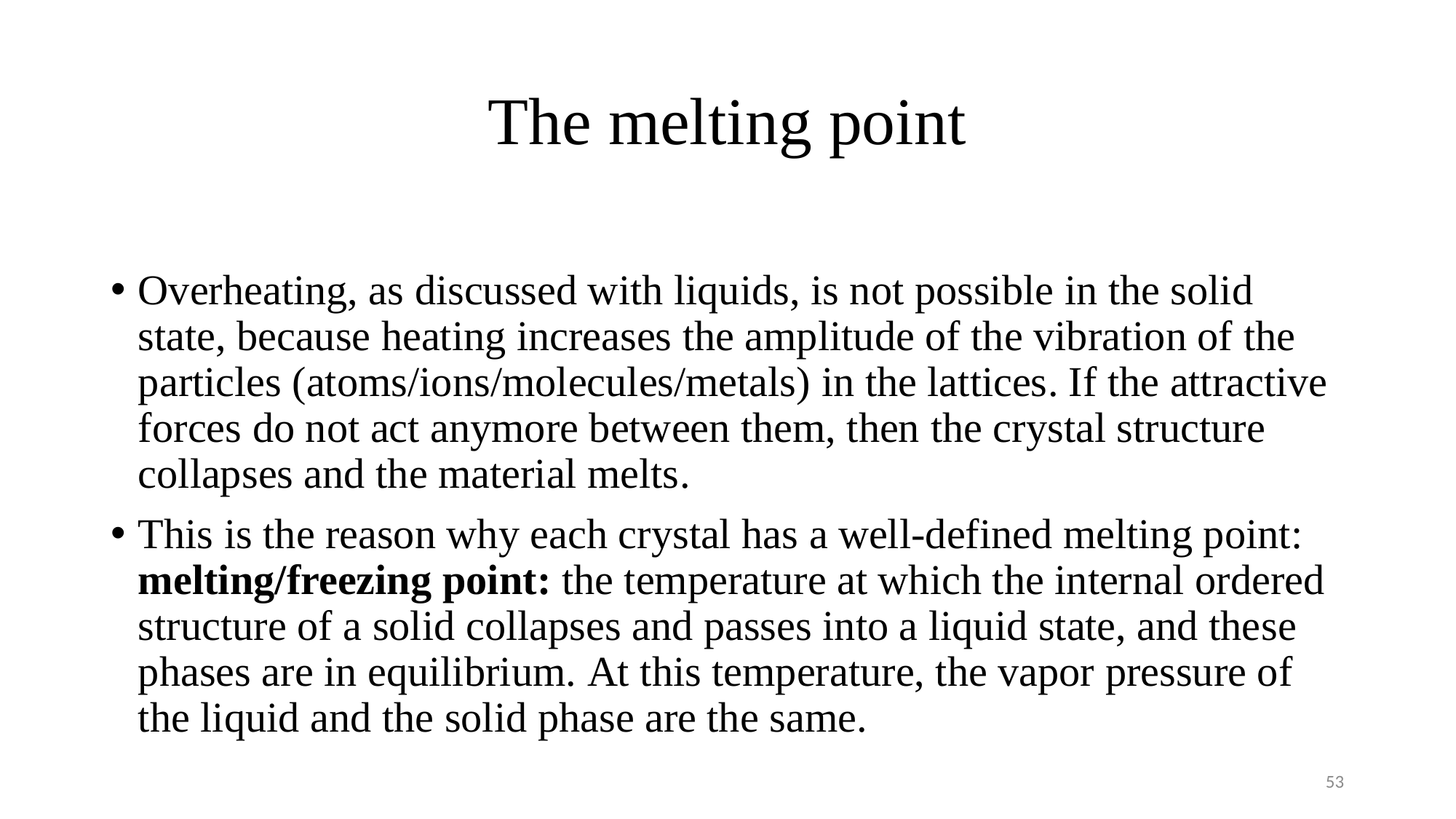

# The melting point
Overheating, as discussed with liquids, is not possible in the solid state, because heating increases the amplitude of the vibration of the particles (atoms/ions/molecules/metals) in the lattices. If the attractive forces do not act anymore between them, then the crystal structure collapses and the material melts.
This is the reason why each crystal has a well-defined melting point:
melting/freezing point: the temperature at which the internal ordered structure of a solid collapses and passes into a liquid state, and these phases are in equilibrium. At this temperature, the vapor pressure of the liquid and the solid phase are the same.
53